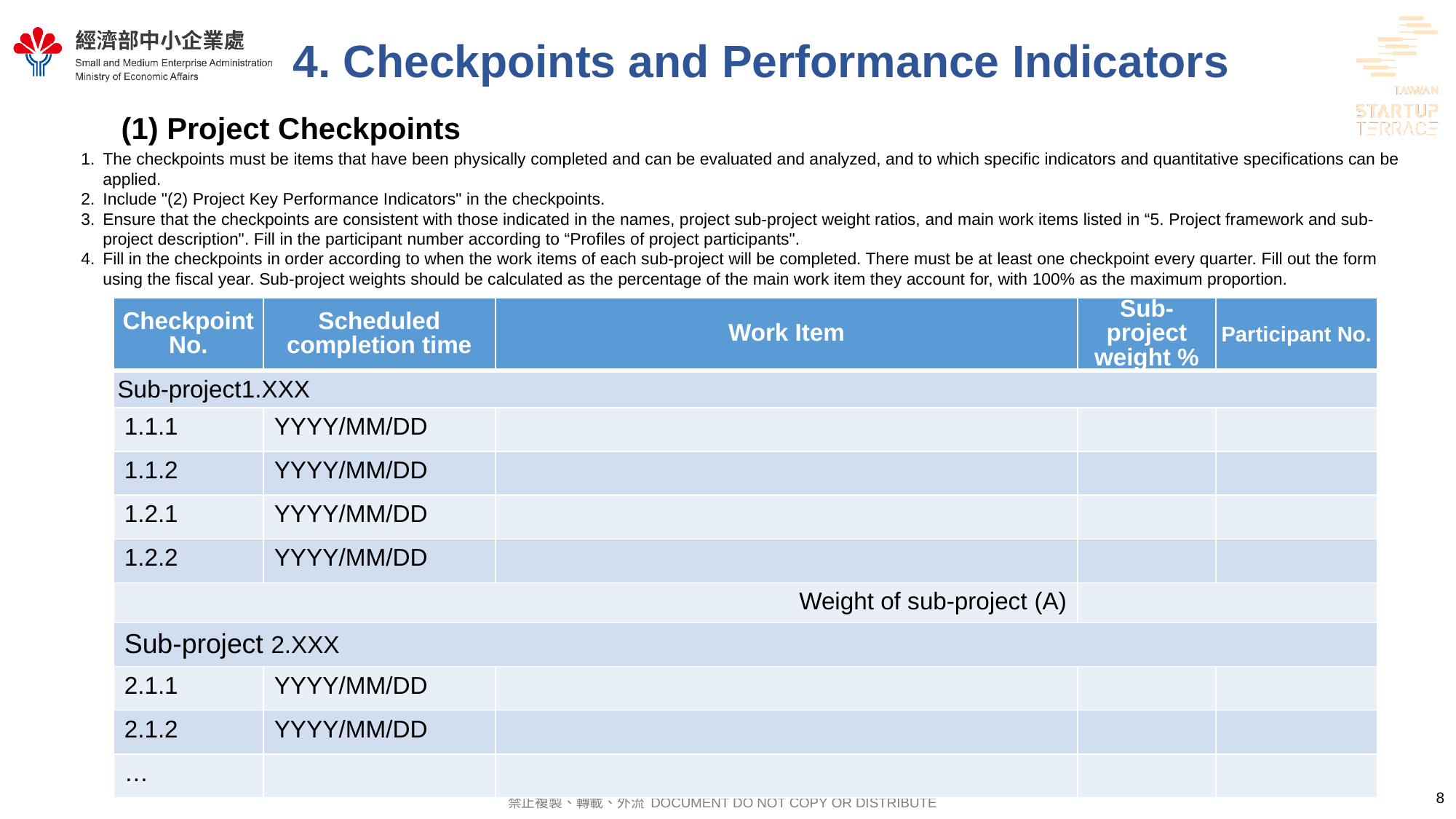

# 4. Checkpoints and Performance Indicators
 (1) Project Checkpoints
The checkpoints must be items that have been physically completed and can be evaluated and analyzed, and to which specific indicators and quantitative specifications can be applied.
Include "(2) Project Key Performance Indicators" in the checkpoints.
Ensure that the checkpoints are consistent with those indicated in the names, project sub-project weight ratios, and main work items listed in “5. Project framework and sub-project description". Fill in the participant number according to “Profiles of project participants".
Fill in the checkpoints in order according to when the work items of each sub-project will be completed. There must be at least one checkpoint every quarter. Fill out the form using the fiscal year. Sub-project weights should be calculated as the percentage of the main work item they account for, with 100% as the maximum proportion.
| Checkpoint No. | Scheduled completion time | Work Item | Sub-project weight % | Participant No. |
| --- | --- | --- | --- | --- |
| Sub-project1.XXX |  |  |  |  |
| 1.1.1 | YYYY/MM/DD |  |  |  |
| 1.1.2 | YYYY/MM/DD |  |  |  |
| 1.2.1 | YYYY/MM/DD |  |  |  |
| 1.2.2 | YYYY/MM/DD |  |  |  |
| Weight of sub-project (A) |  |  |  |  |
| Sub-project 2.XXX |  |  |  |  |
| 2.1.1 | YYYY/MM/DD |  |  |  |
| 2.1.2 | YYYY/MM/DD |  |  |  |
| … |  |  |  |  |
8